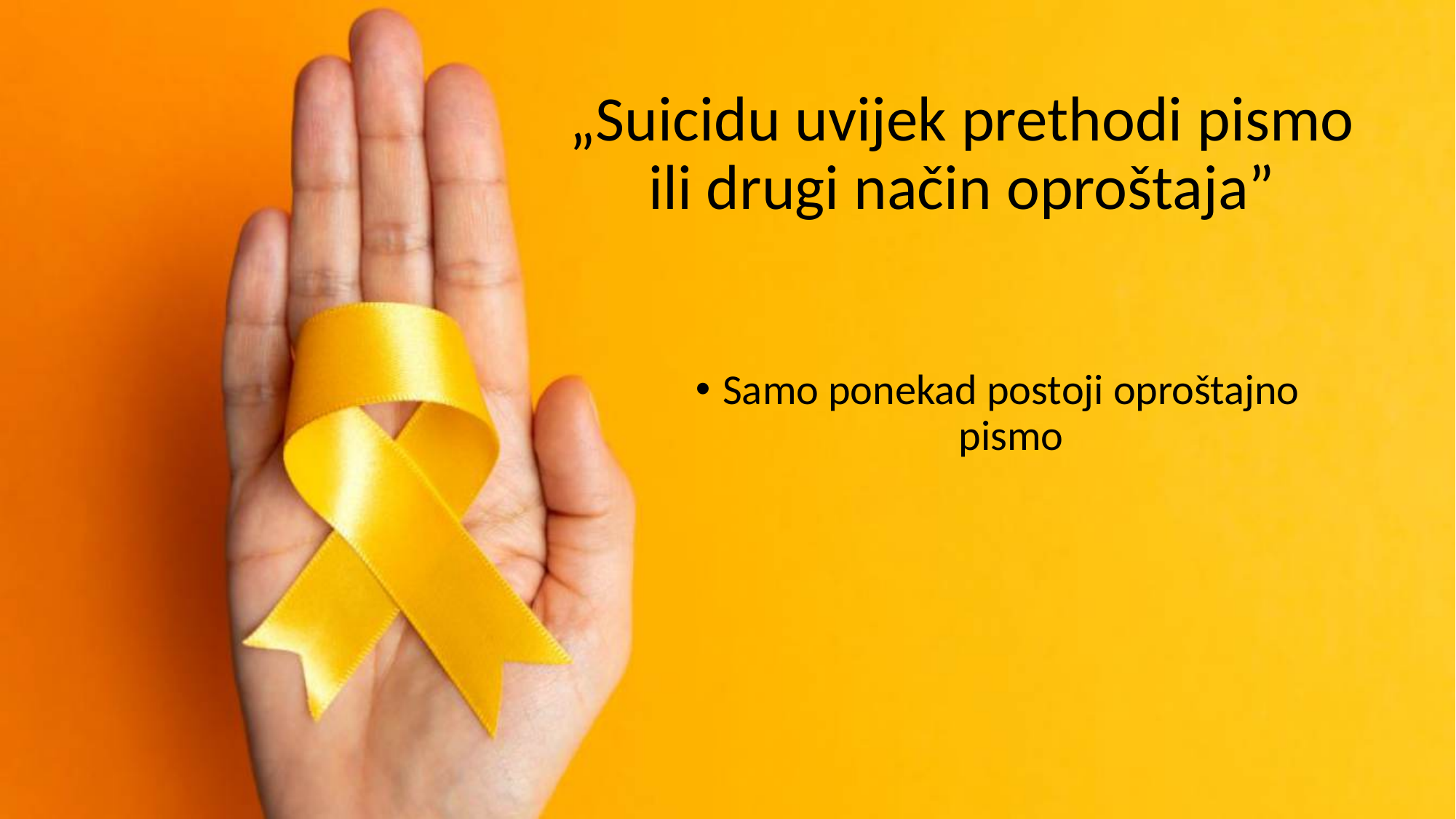

# „Suicidu uvijek prethodi pismo ili drugi način oproštaja”
Samo ponekad postoji oproštajno pismo